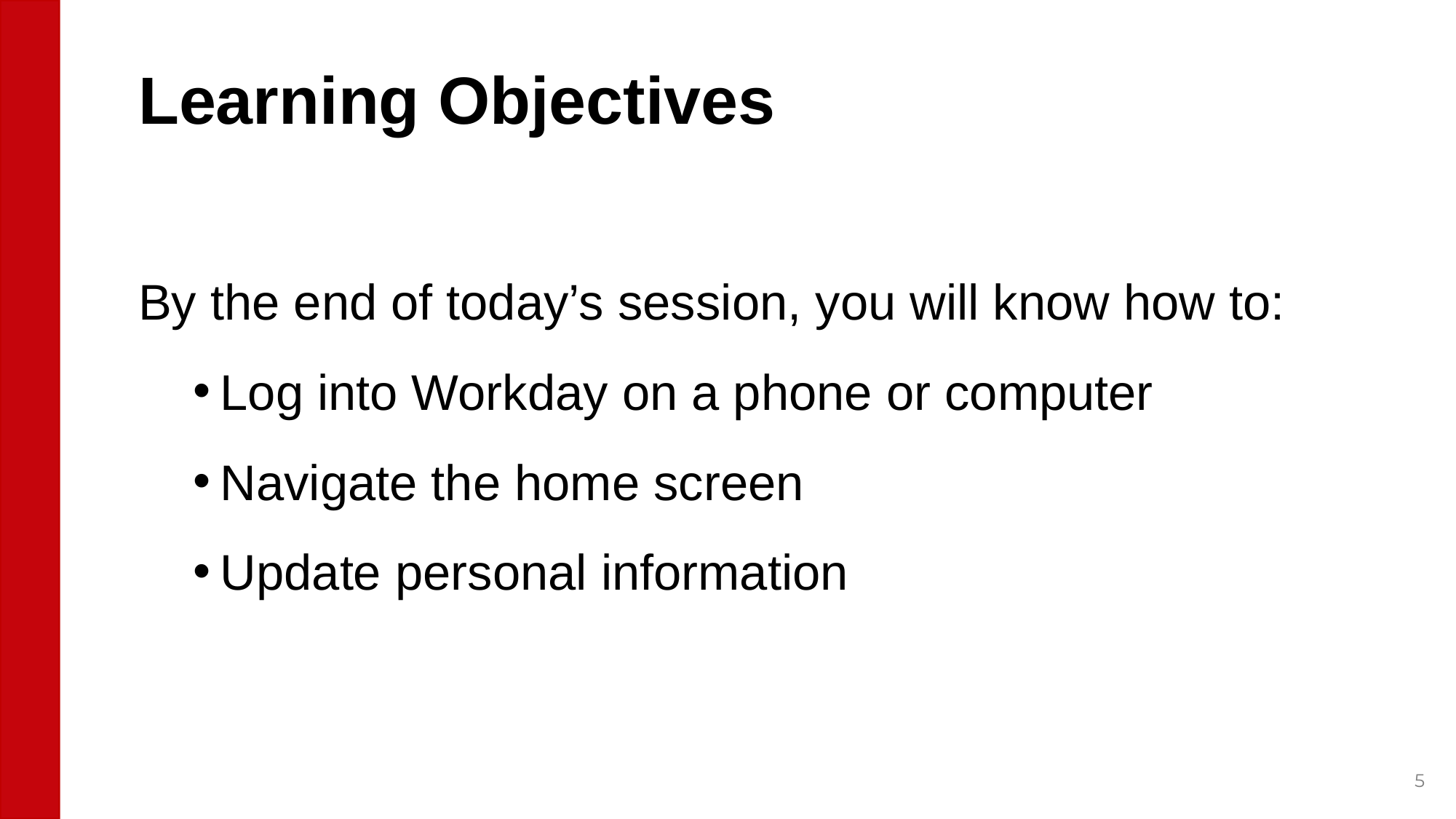

# Learning Objectives
By the end of today’s session, you will know how to:
Log into Workday on a phone or computer
Navigate the home screen
Update personal information
5